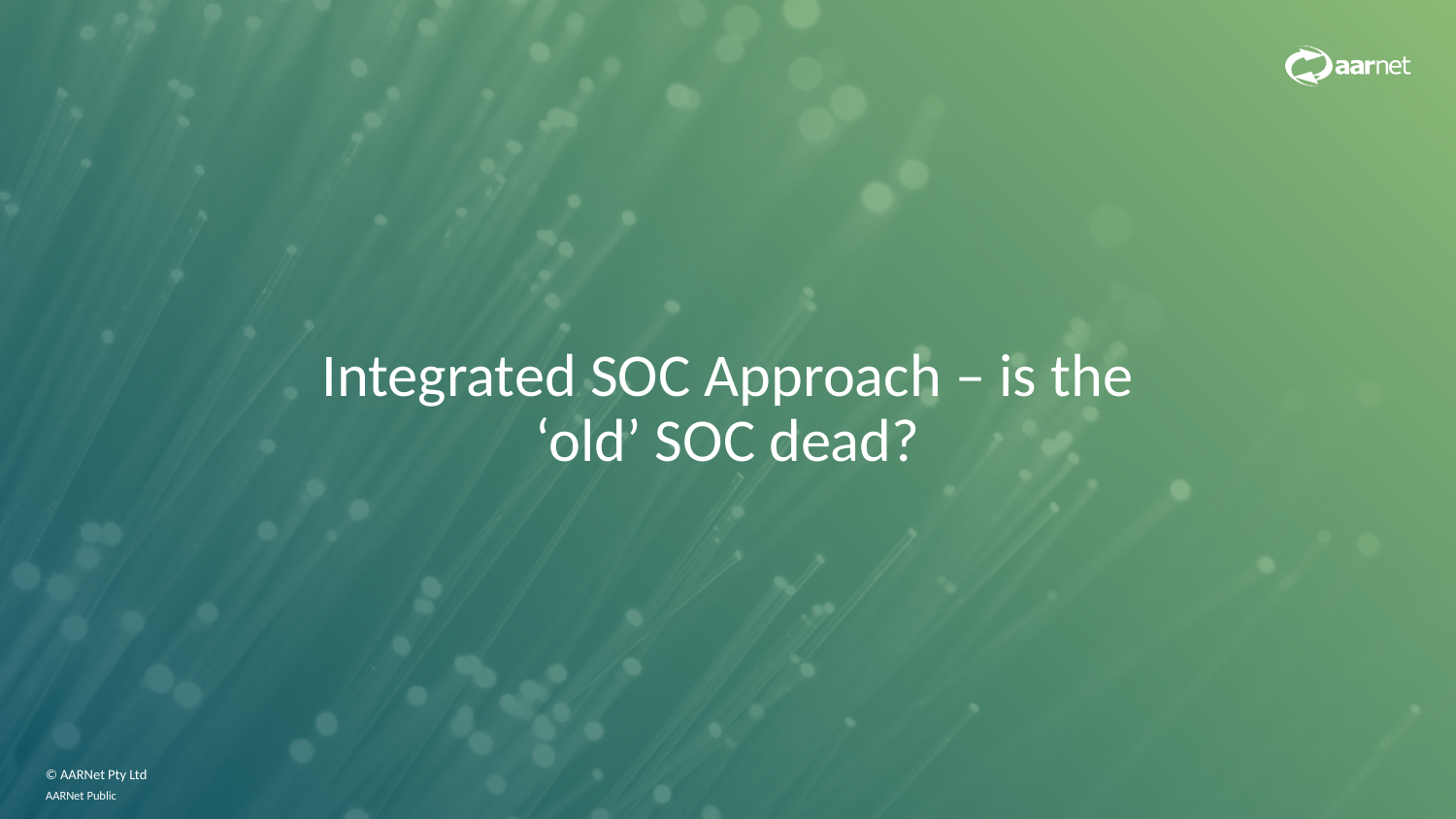

Integrated SOC Approach – is the ‘old’ SOC dead?
AARNet Public